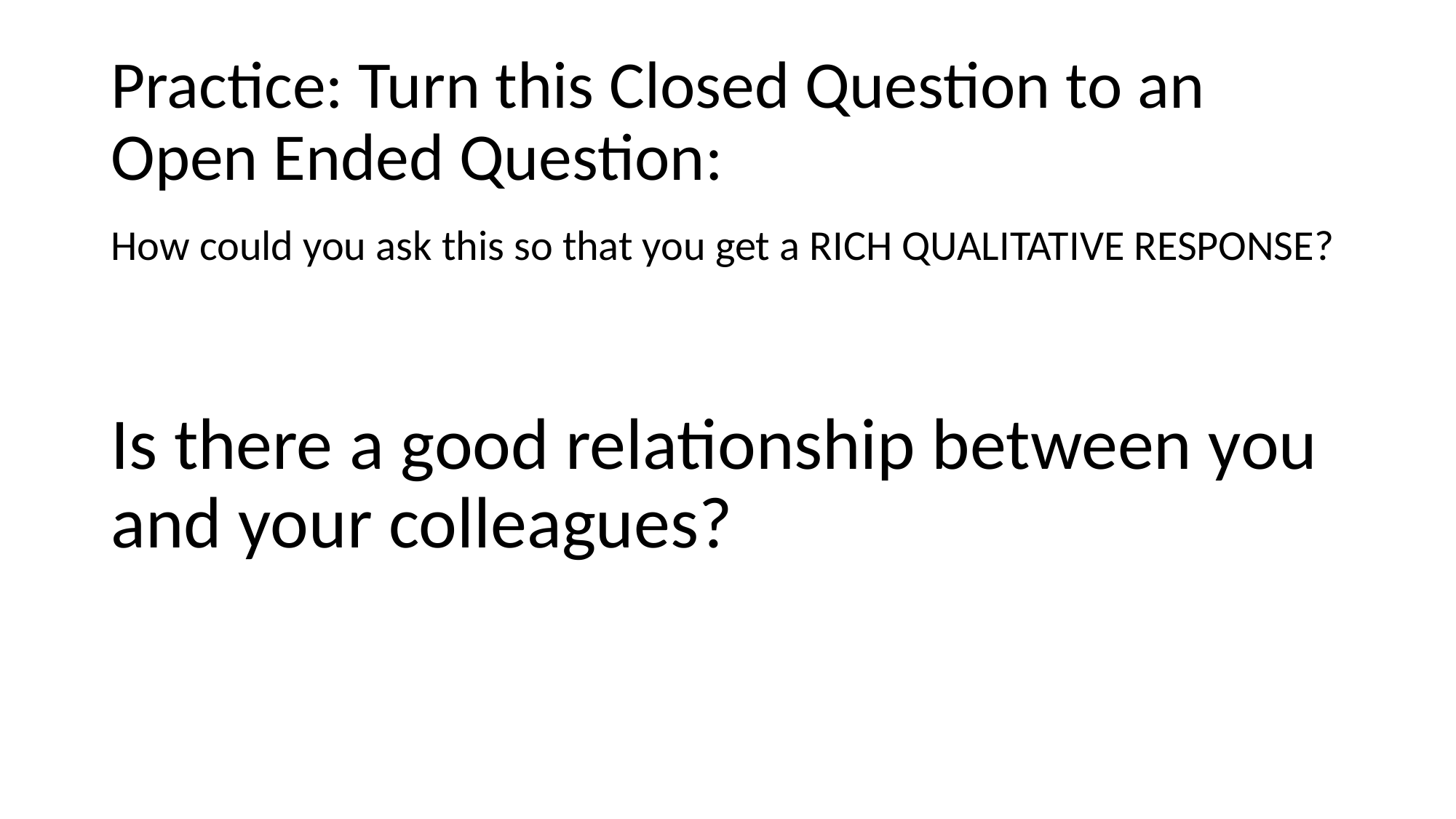

# Practice: Turn this Closed Question to an Open Ended Question:
How could you ask this so that you get a RICH QUALITATIVE RESPONSE?

Is there a good relationship between you and your colleagues?